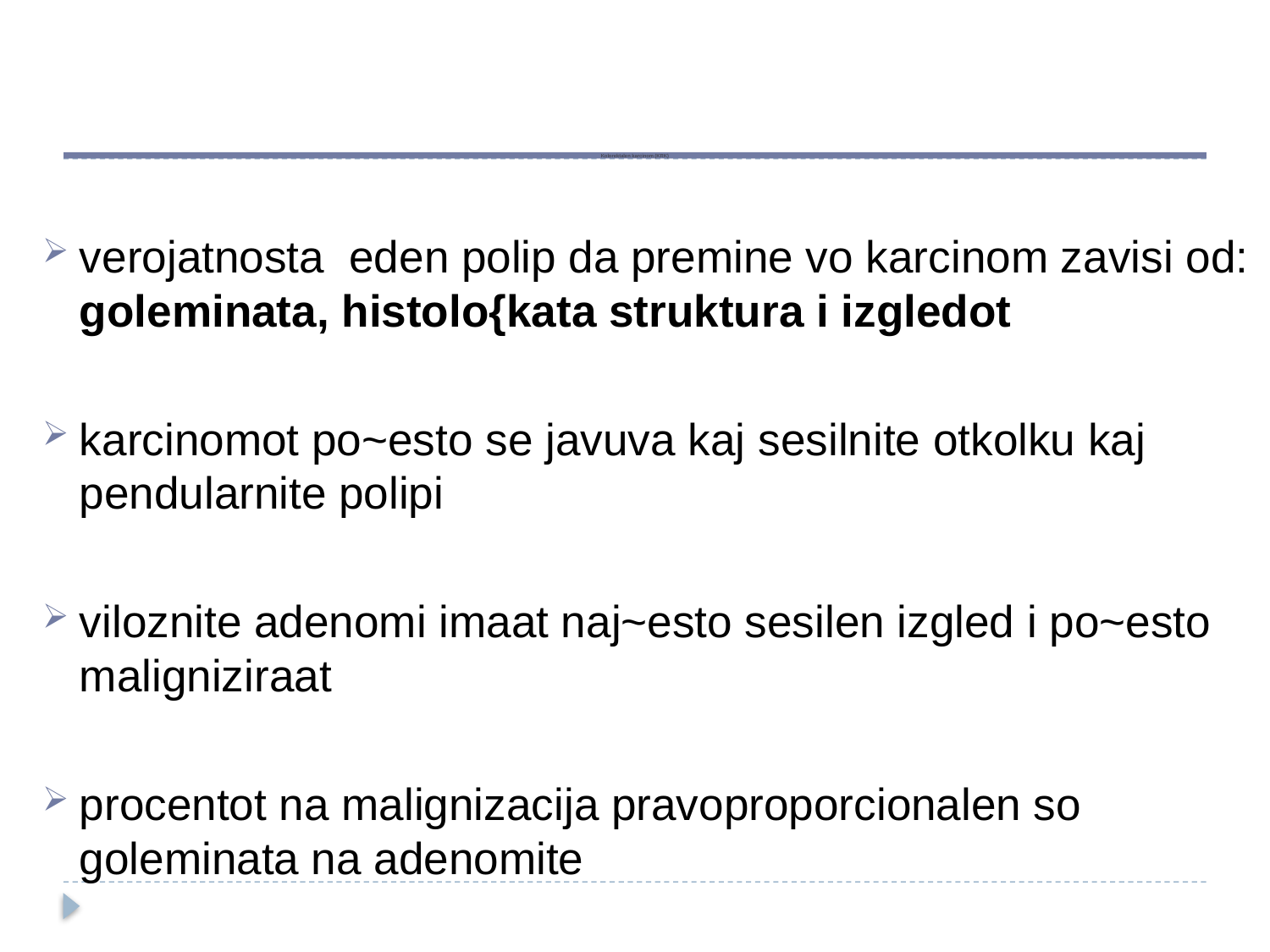

# Kolorektalen karcinom (KRK)

verojatnosta  eden polip da premine vo karcinom zavisi od: goleminata, histolo{kata struktura i izgledot

karcinomot po~esto se javuva kaj sesilnite otkolku kaj pendularnite polipi

viloznite adenomi imaat naj~esto sesilen izgled i po~esto maligniziraat

procentot na malignizacija pravoproporcionalen so goleminata na adenomite